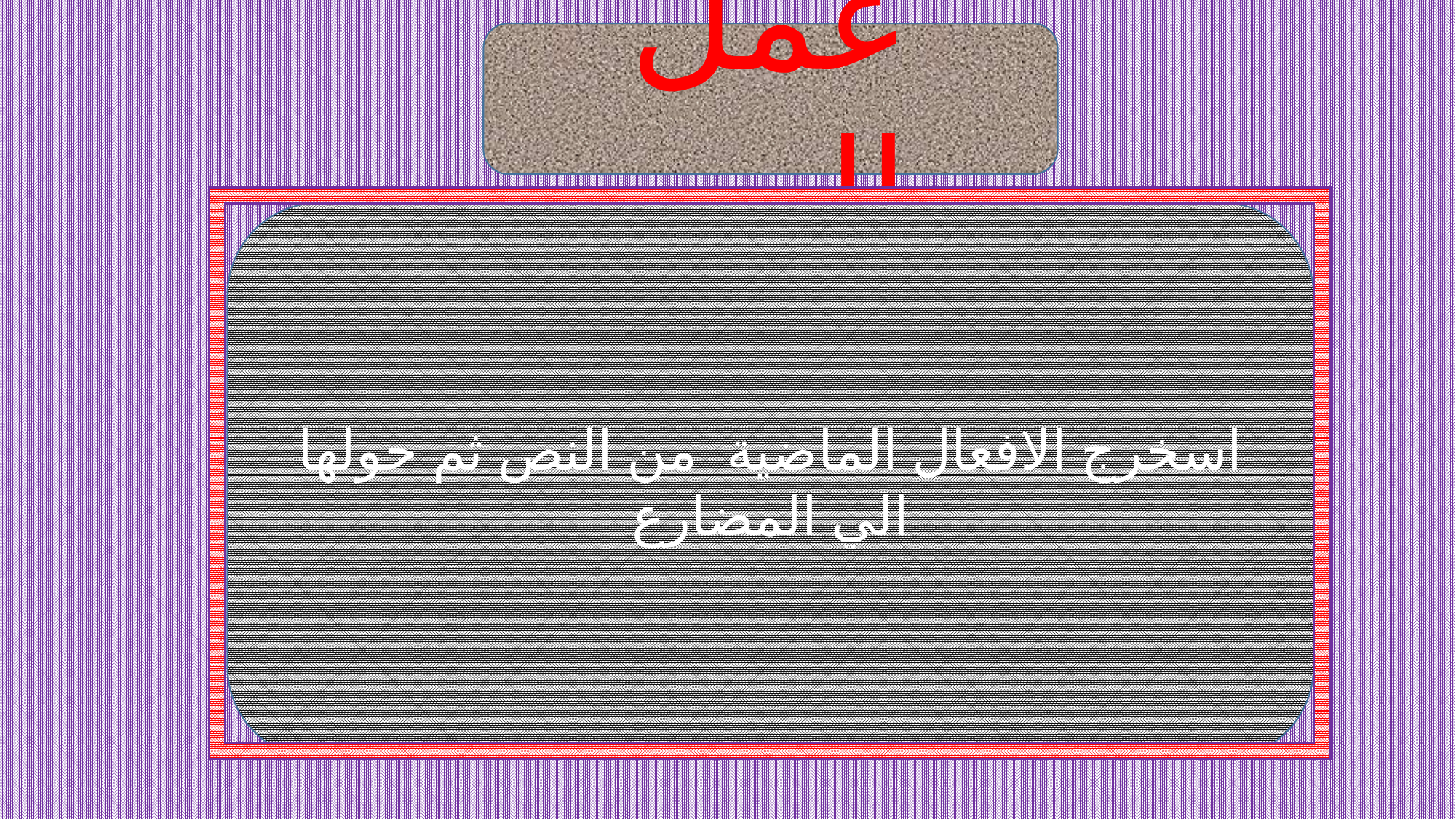

عمل البيت

اسخرج الافعال الماضية  من النص ثم حولها الي المضارع